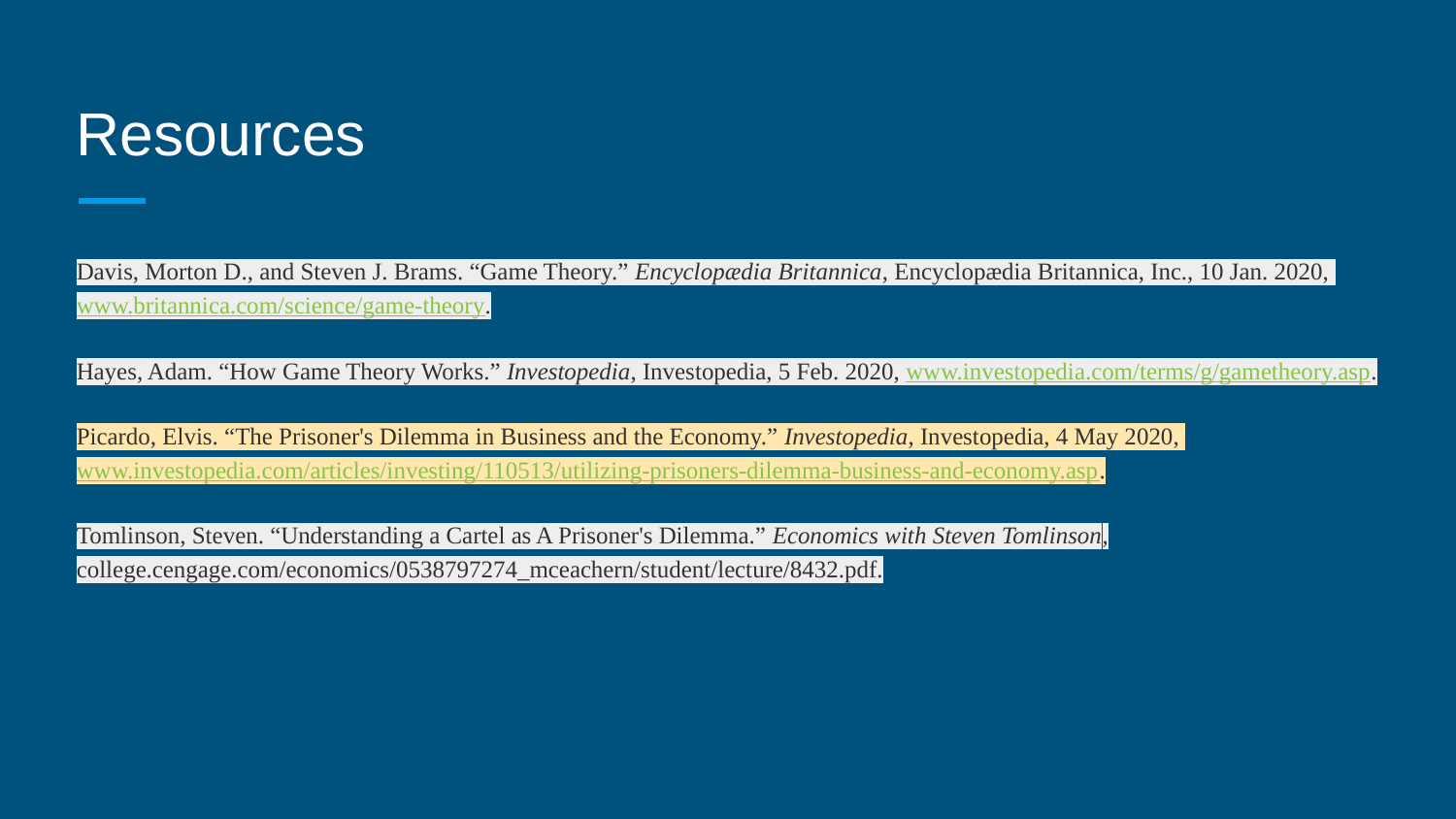

# Resources
Davis, Morton D., and Steven J. Brams. “Game Theory.” Encyclopædia Britannica, Encyclopædia Britannica, Inc., 10 Jan. 2020, www.britannica.com/science/game-theory.
Hayes, Adam. “How Game Theory Works.” Investopedia, Investopedia, 5 Feb. 2020, www.investopedia.com/terms/g/gametheory.asp.
Picardo, Elvis. “The Prisoner's Dilemma in Business and the Economy.” Investopedia, Investopedia, 4 May 2020, www.investopedia.com/articles/investing/110513/utilizing-prisoners-dilemma-business-and-economy.asp.
Tomlinson, Steven. “Understanding a Cartel as A Prisoner's Dilemma.” Economics with Steven Tomlinson, college.cengage.com/economics/0538797274_mceachern/student/lecture/8432.pdf.